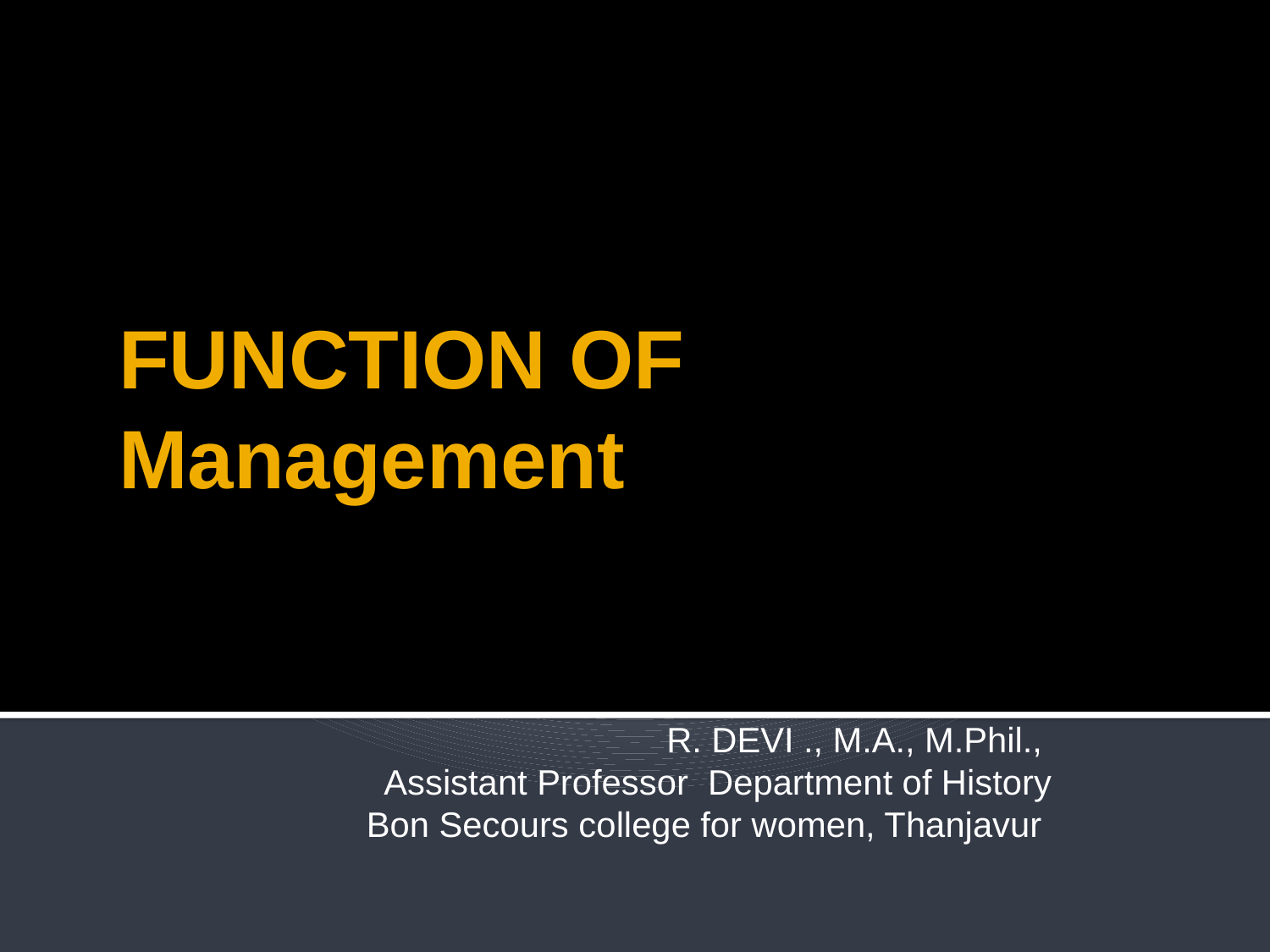

# FUNCTION OF Management
R. DEVI ., M.A., M.Phil.,
Assistant Professor  Department of History
Bon Secours college for women, Thanjavur